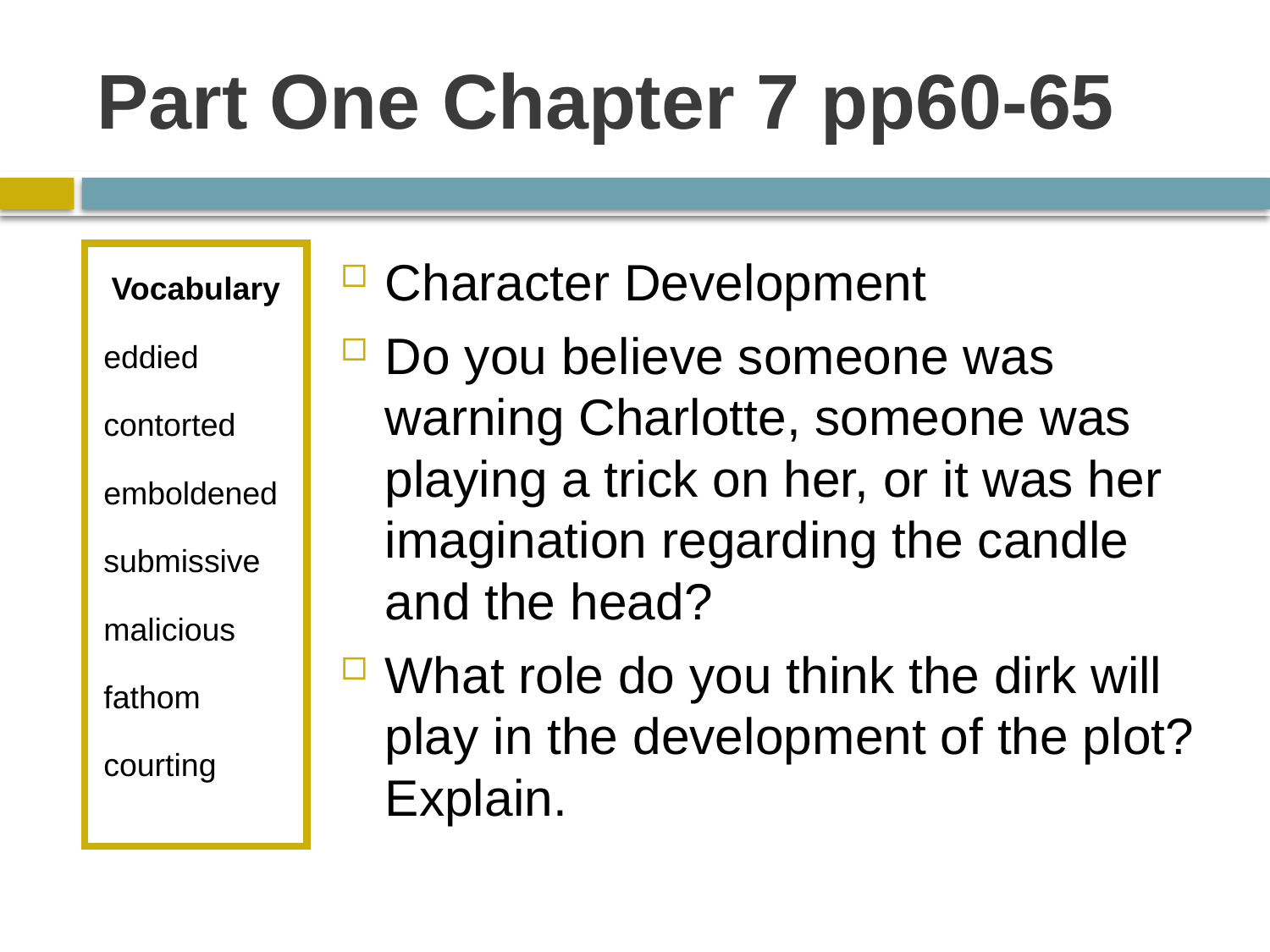

# Part One Chapter 7 pp60-65
Vocabulary
eddied
contorted
emboldened
submissive
malicious
fathom
courting

Character Development
Do you believe someone was warning Charlotte, someone was playing a trick on her, or it was her imagination regarding the candle and the head?
What role do you think the dirk will play in the development of the plot? Explain.